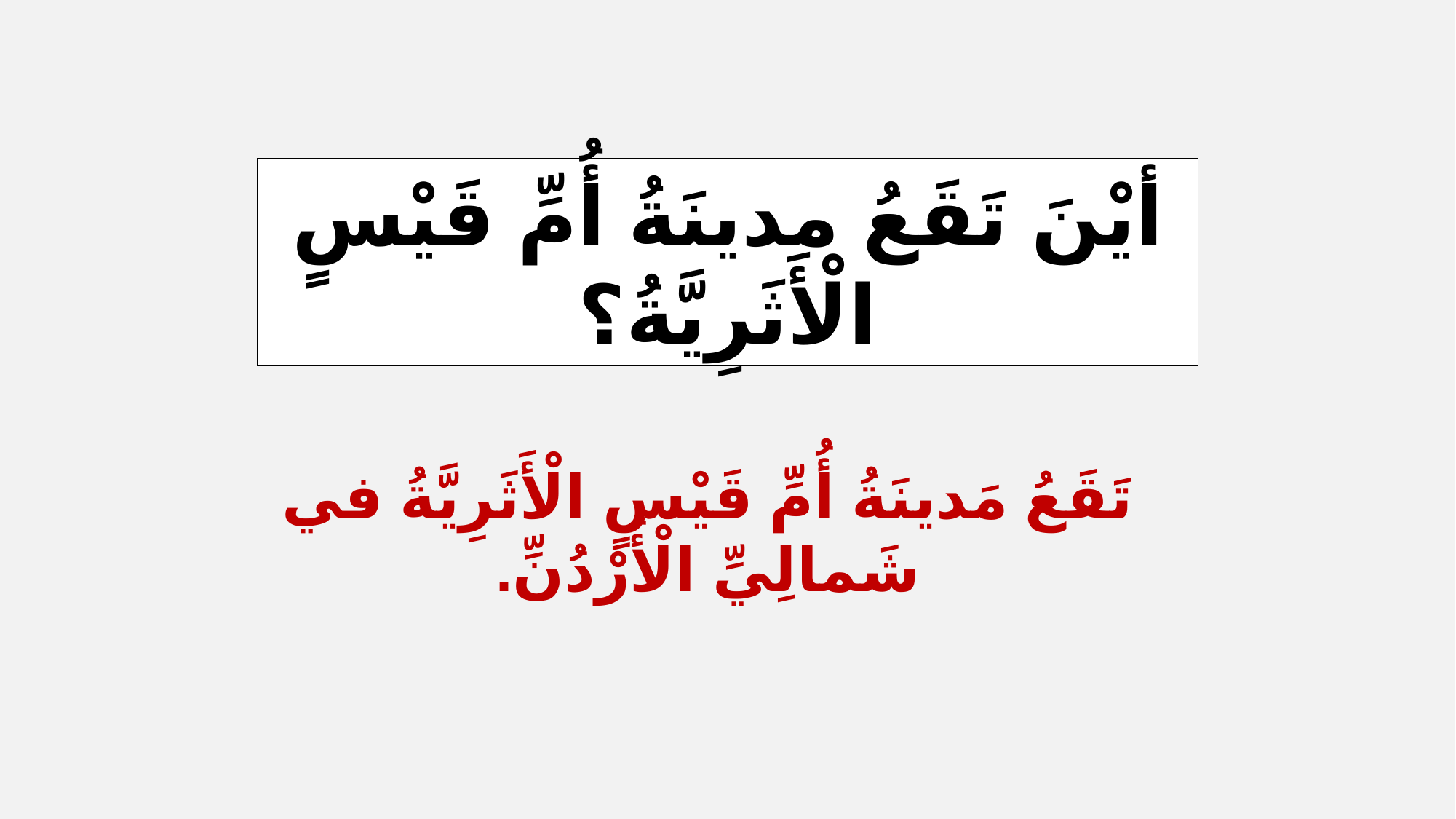

أيْنَ تَقَعُ مدينَةُ أُمِّ قَيْسٍ الْأَثَرِيَّةُ؟
تَقَعُ مَدينَةُ أُمِّ قَيْسٍ الْأَثَرِيَّةُ في شَمالِيِّ الْأُرْدُنِّ.